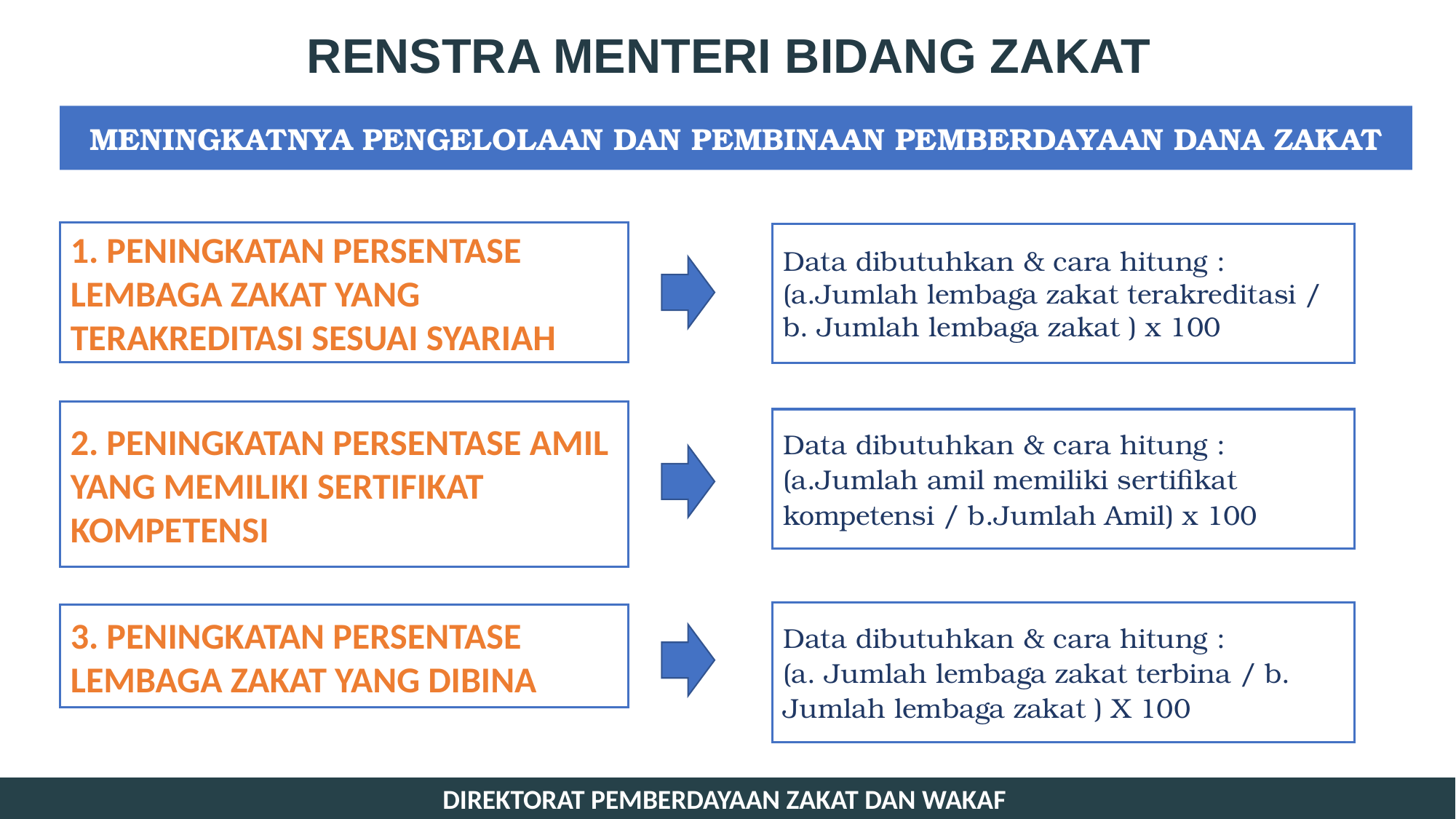

RENSTRA MENTERI BIDANG ZAKAT
MENINGKATNYA PENGELOLAAN DAN PEMBINAAN PEMBERDAYAAN DANA ZAKAT
1. PENINGKATAN PERSENTASE LEMBAGA ZAKAT YANG TERAKREDITASI SESUAI SYARIAH
Data dibutuhkan & cara hitung :
(a.Jumlah lembaga zakat terakreditasi / b. Jumlah lembaga zakat ) x 100

2. PENINGKATAN PERSENTASE AMIL YANG MEMILIKI SERTIFIKAT KOMPETENSI
Data dibutuhkan & cara hitung :
(a.Jumlah amil memiliki sertifikat kompetensi / b.Jumlah Amil) x 100

Data dibutuhkan & cara hitung :
(a. Jumlah lembaga zakat terbina / b. Jumlah lembaga zakat ) X 100
3. PENINGKATAN PERSENTASE LEMBAGA ZAKAT YANG DIBINA

DIREKTORAT PEMBERDAYAAN ZAKAT DAN WAKAF